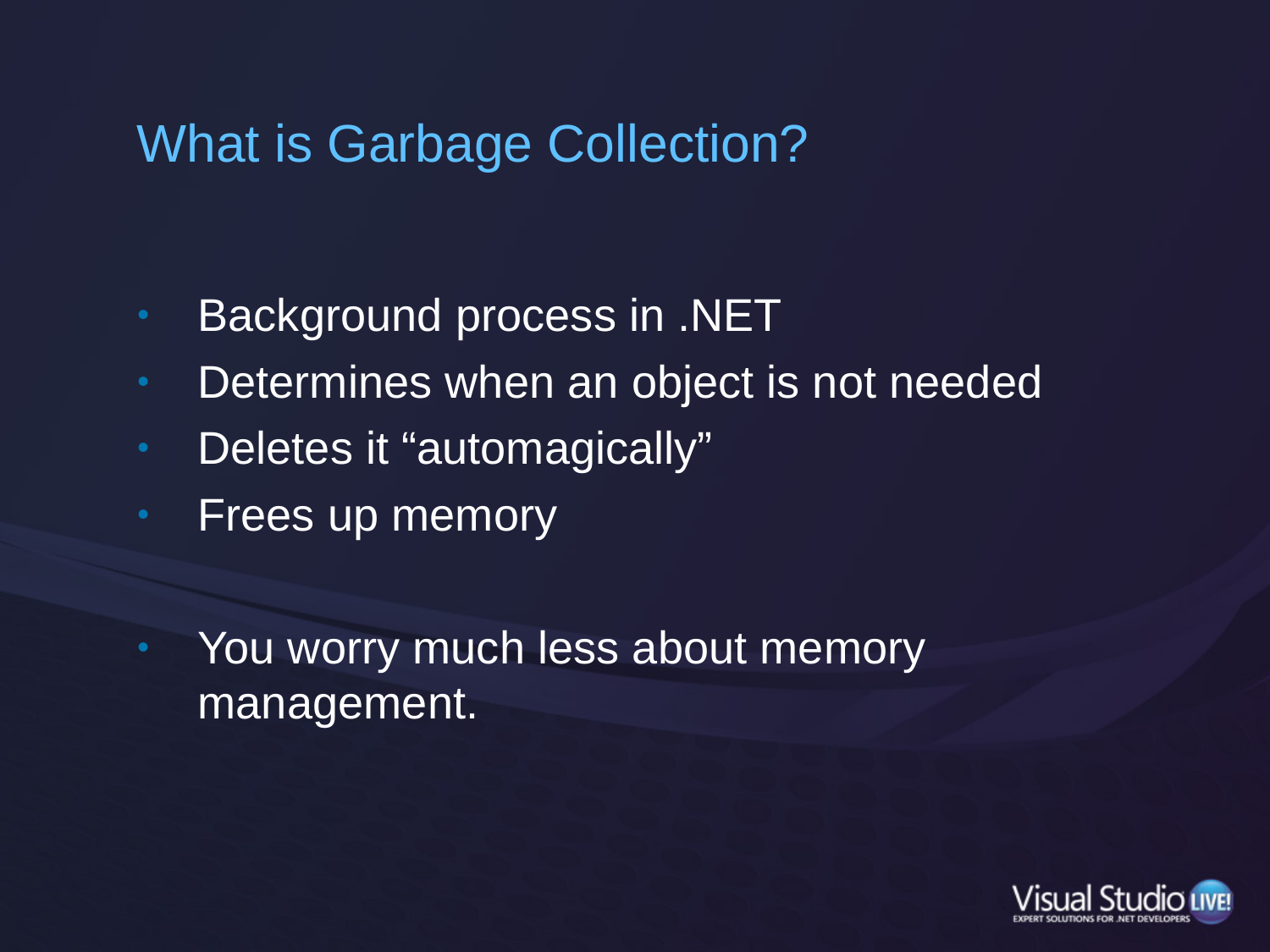

# What is Garbage Collection?
Background process in .NET
Determines when an object is not needed
Deletes it “automagically”
Frees up memory

You worry much less about memory management.